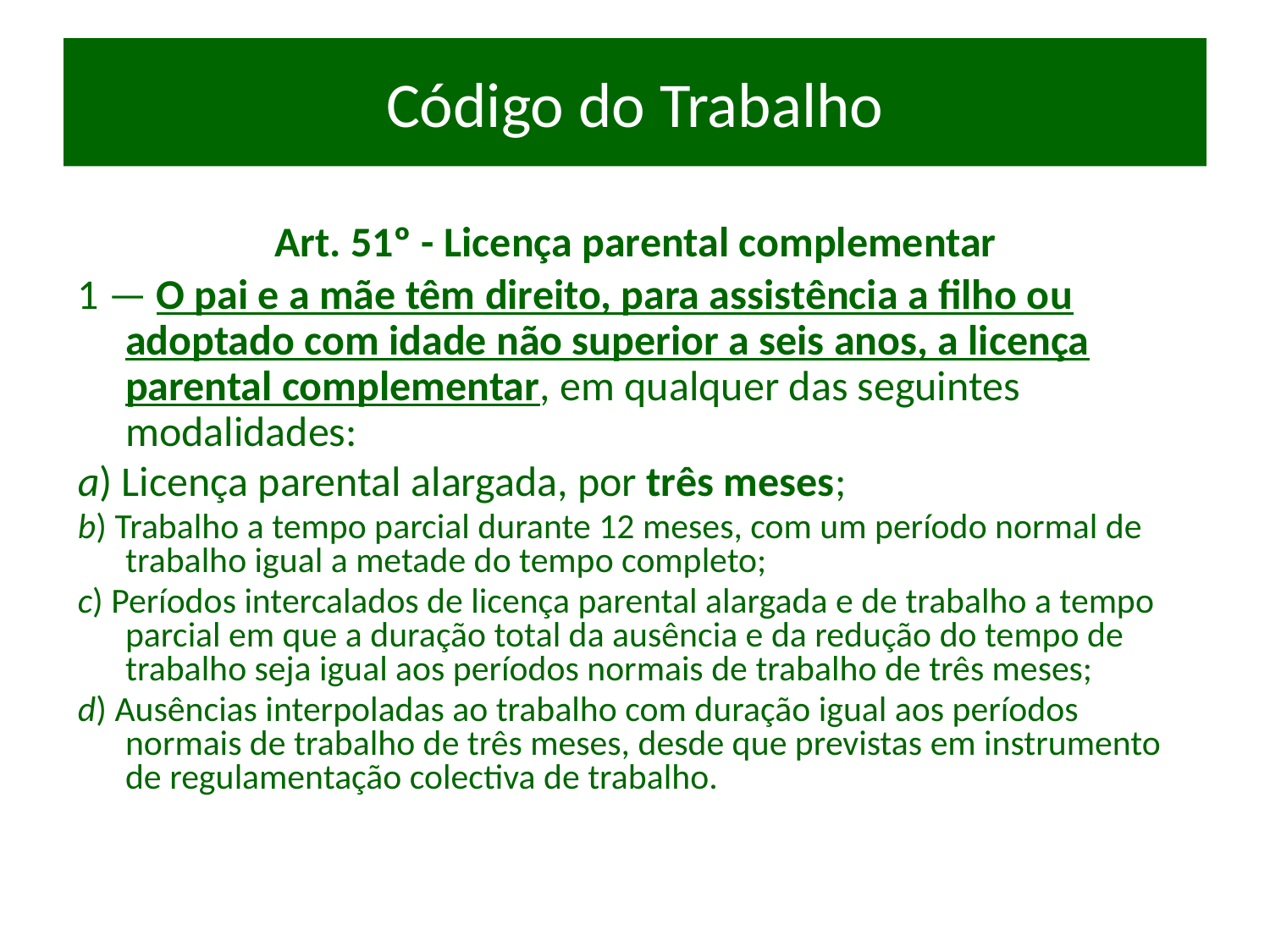

# Código do Trabalho
Art. 51º - Licença parental complementar
1 — O pai e a mãe têm direito, para assistência a filho ou adoptado com idade não superior a seis anos, a licença parental complementar, em qualquer das seguintes modalidades:
a) Licença parental alargada, por três meses;
b) Trabalho a tempo parcial durante 12 meses, com um período normal de trabalho igual a metade do tempo completo;
c) Períodos intercalados de licença parental alargada e de trabalho a tempo parcial em que a duração total da ausência e da redução do tempo de trabalho seja igual aos períodos normais de trabalho de três meses;
d) Ausências interpoladas ao trabalho com duração igual aos períodos normais de trabalho de três meses, desde que previstas em instrumento de regulamentação colectiva de trabalho.